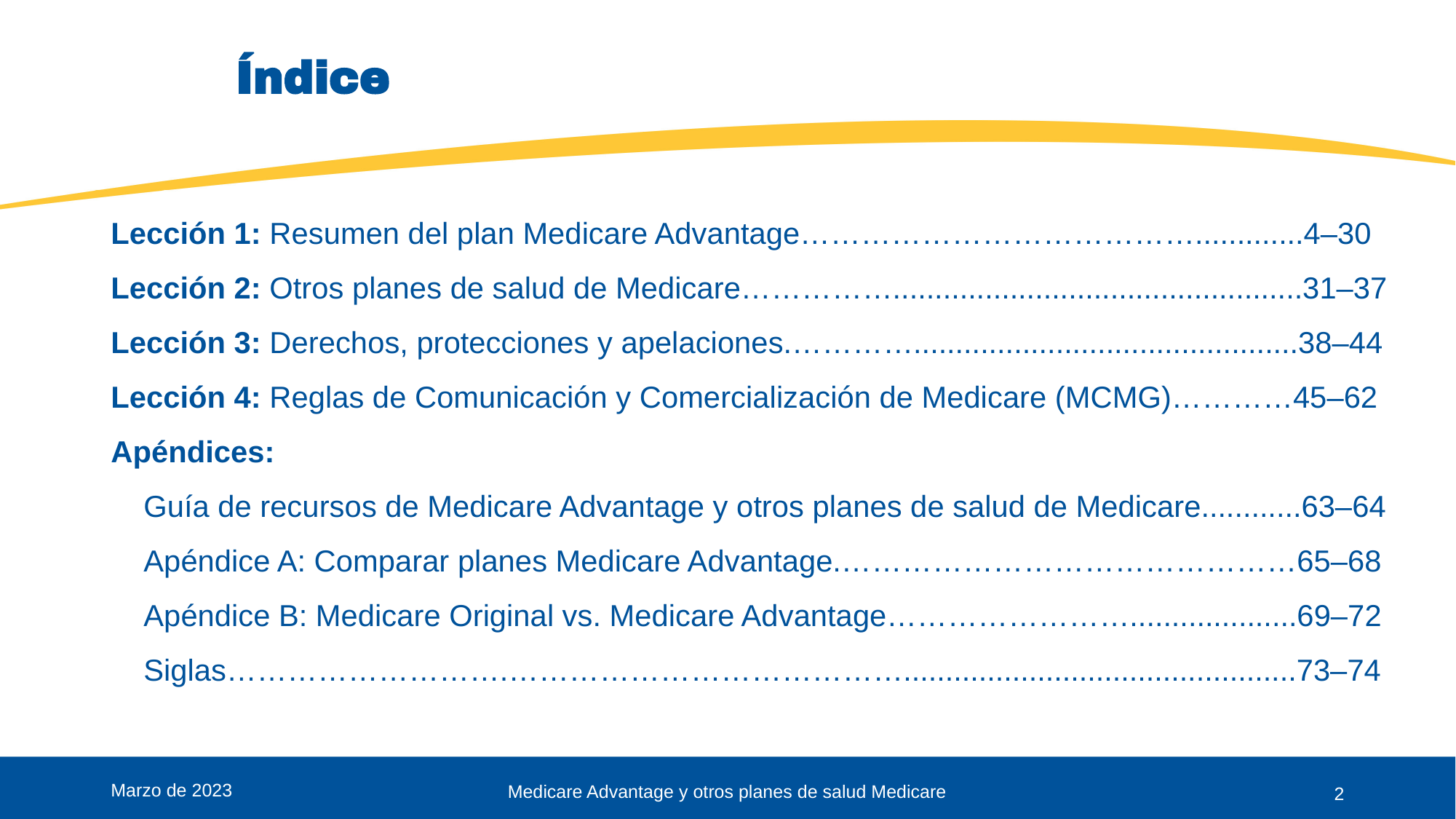

# Índice
Lección 1: Resumen del plan Medicare Advantage………………………………….............4–30
Lección 2: Otros planes de salud de Medicare…………….................................................31–37
Lección 3: Derechos, protecciones y apelaciones.…………..............................................38–44
Lección 4: Reglas de Comunicación y Comercialización de Medicare (MCMG)…………45–62
Apéndices:
Guía de recursos de Medicare Advantage y otros planes de salud de Medicare............63–64
Apéndice A: Comparar planes Medicare Advantage.………………………………………65–68
Apéndice B: Medicare Original vs. Medicare Advantage……………………....................69–72
Siglas……………………….…………………………………...............................................73–74
Marzo de 2023
Medicare Advantage y otros planes de salud Medicare
2